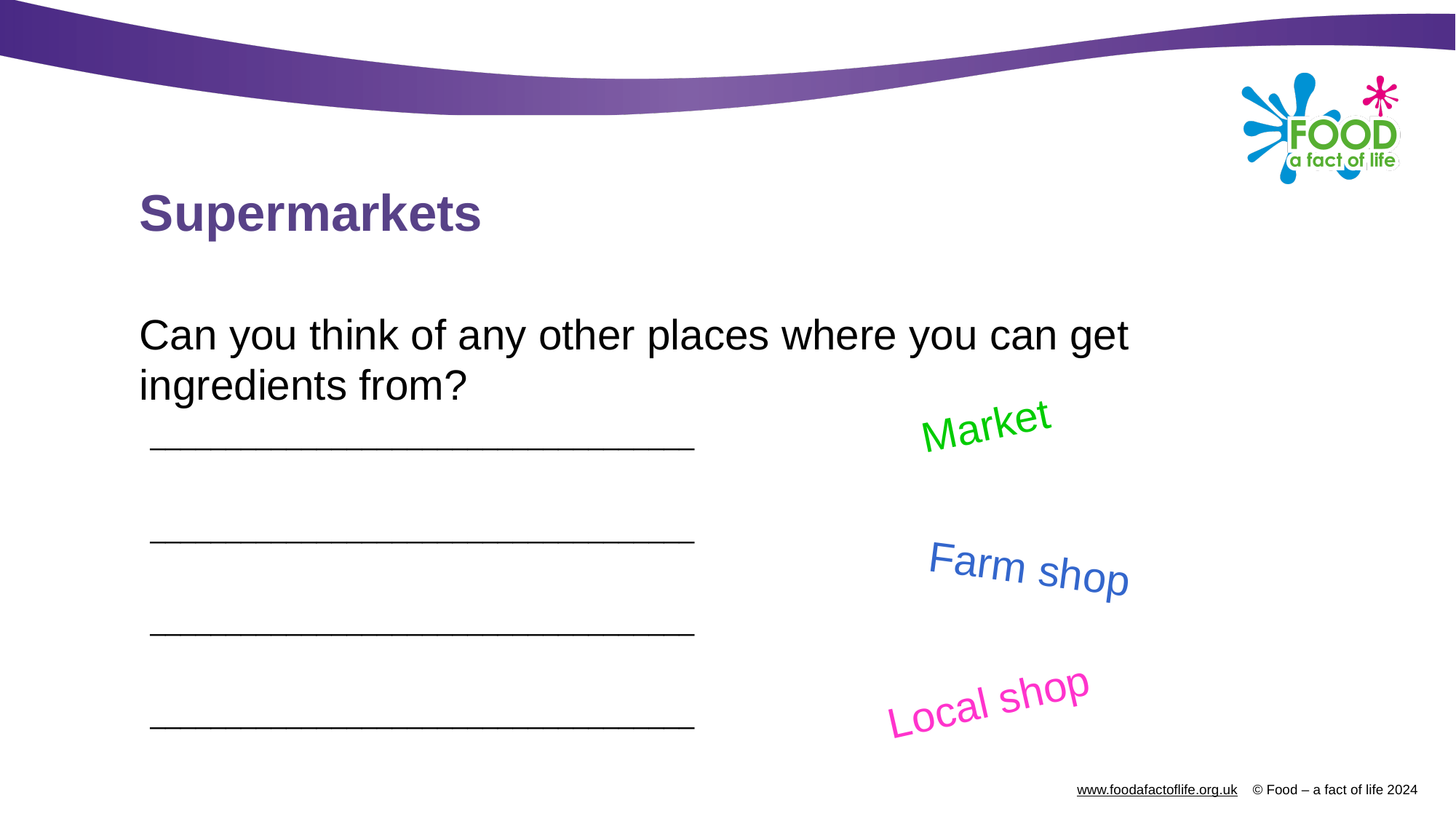

# Supermarkets
Can you think of any other places where you can get ingredients from?
Market
____________________________________

____________________________________

____________________________________

____________________________________
Farm shop
Local shop